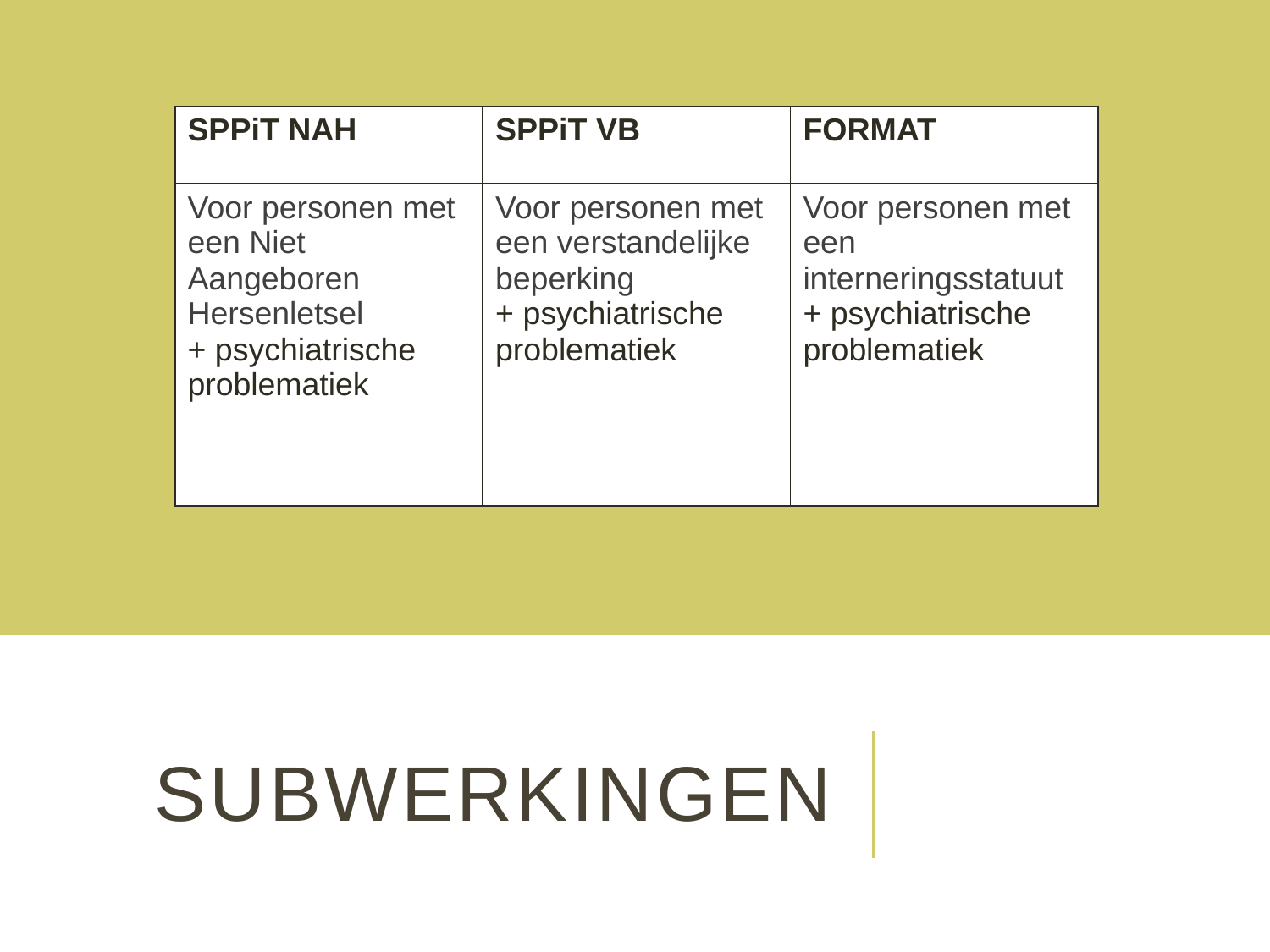

| SPPiT NAH | SPPiT VB | FORMAT |
| --- | --- | --- |
| Voor personen met een Niet Aangeboren Hersenletsel + psychiatrische problematiek | Voor personen met een verstandelijke beperking + psychiatrische problematiek | Voor personen met een interneringsstatuut + psychiatrische problematiek |
# Subwerkingen